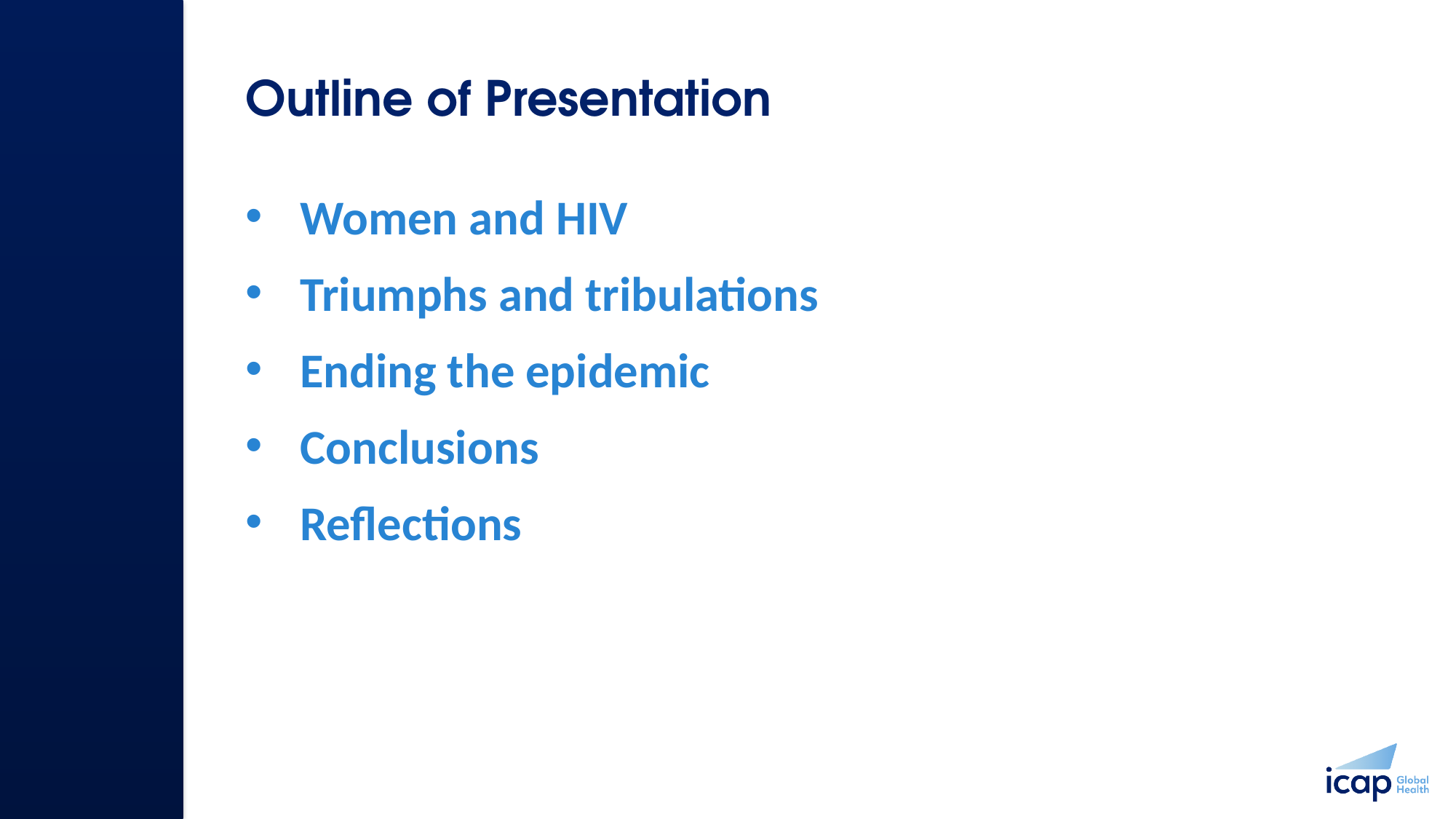

# Outline of Presentation
Women and HIV
Triumphs and tribulations
Ending the epidemic
Conclusions
Reflections